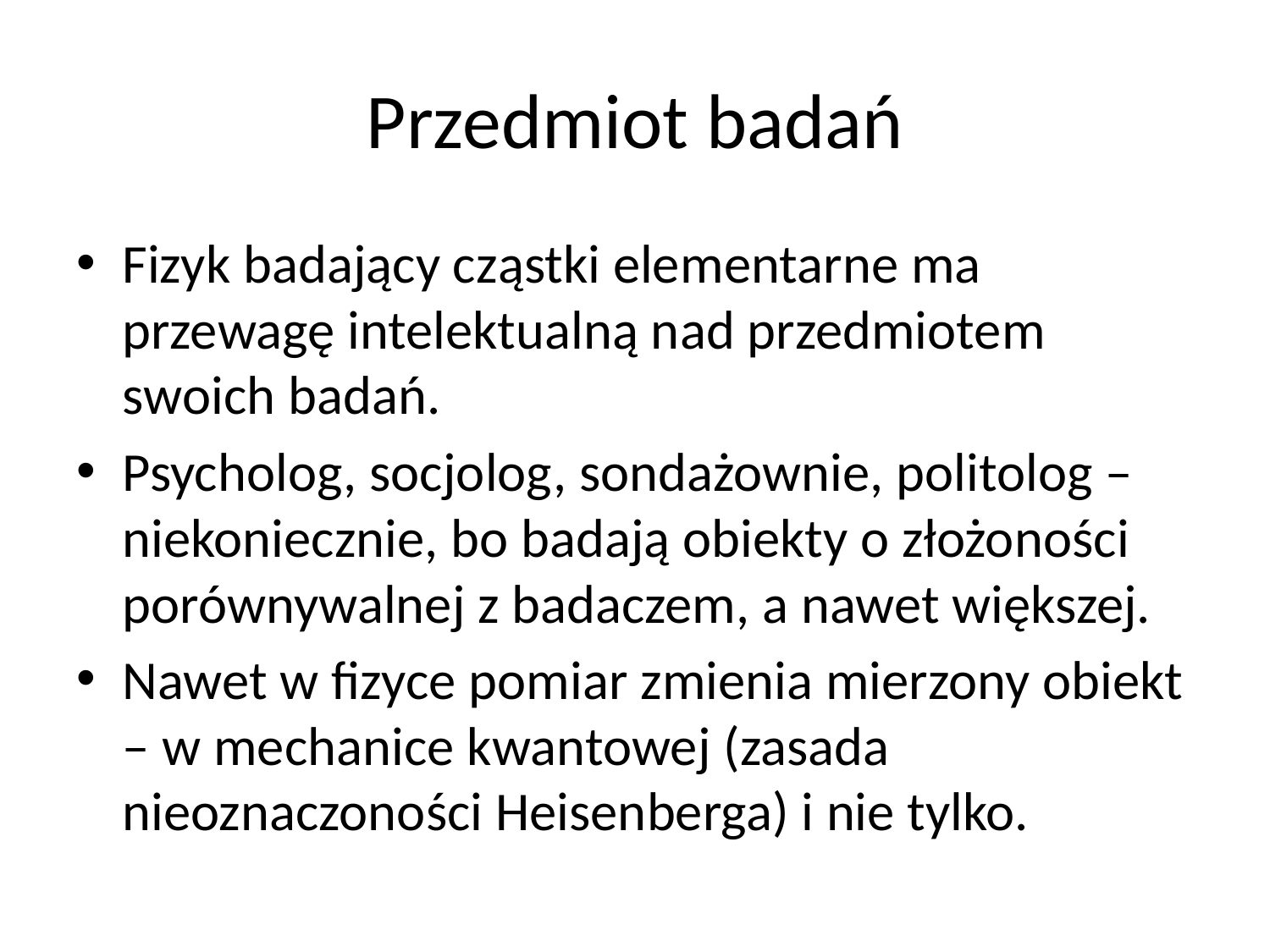

# Przedmiot badań
Fizyk badający cząstki elementarne ma przewagę intelektualną nad przedmiotem swoich badań.
Psycholog, socjolog, sondażownie, politolog – niekoniecznie, bo badają obiekty o złożoności porównywalnej z badaczem, a nawet większej.
Nawet w fizyce pomiar zmienia mierzony obiekt – w mechanice kwantowej (zasada nieoznaczoności Heisenberga) i nie tylko.